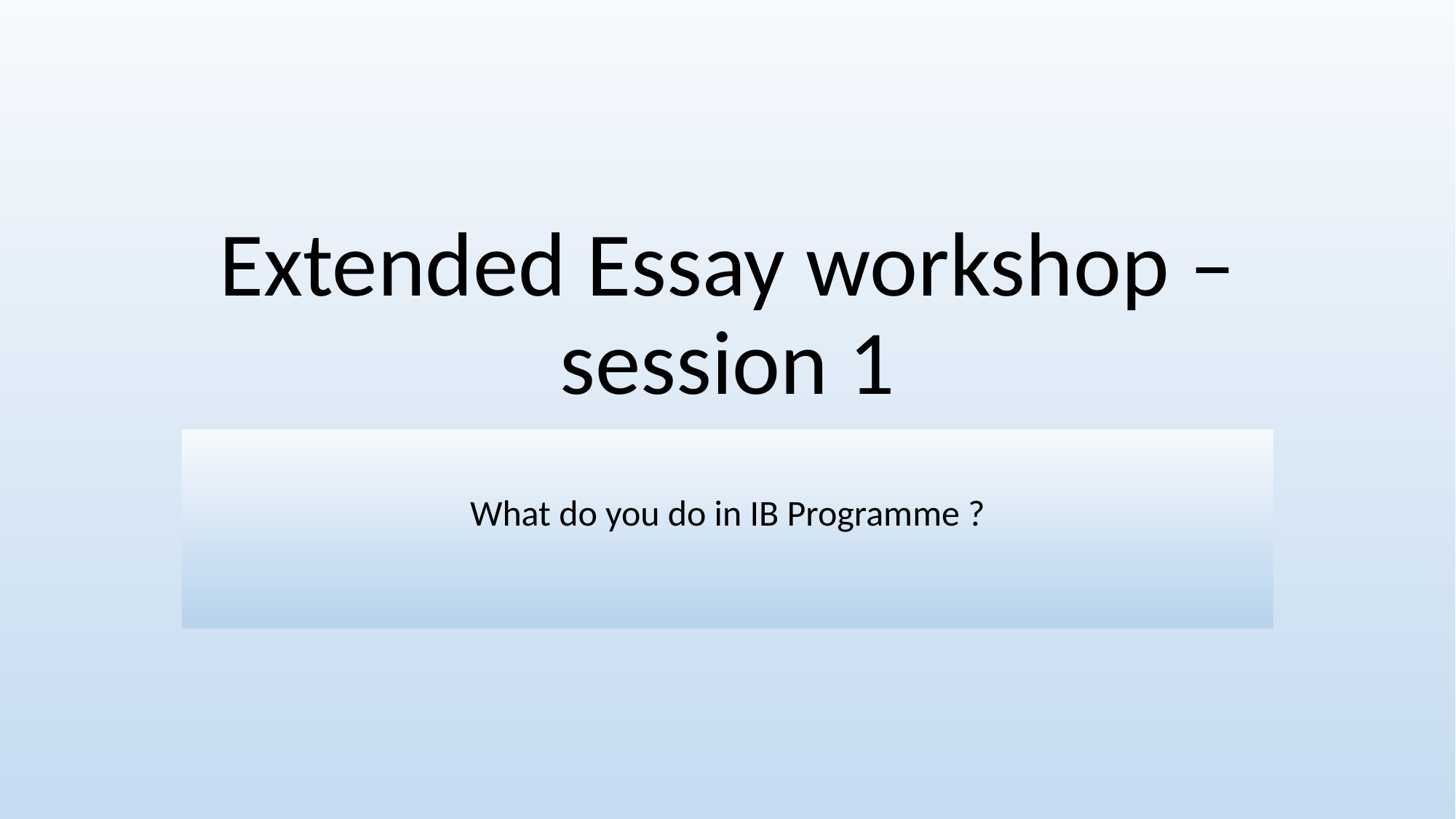

# Extended Essay workshop – session 1

What do you do in IB Programme ?